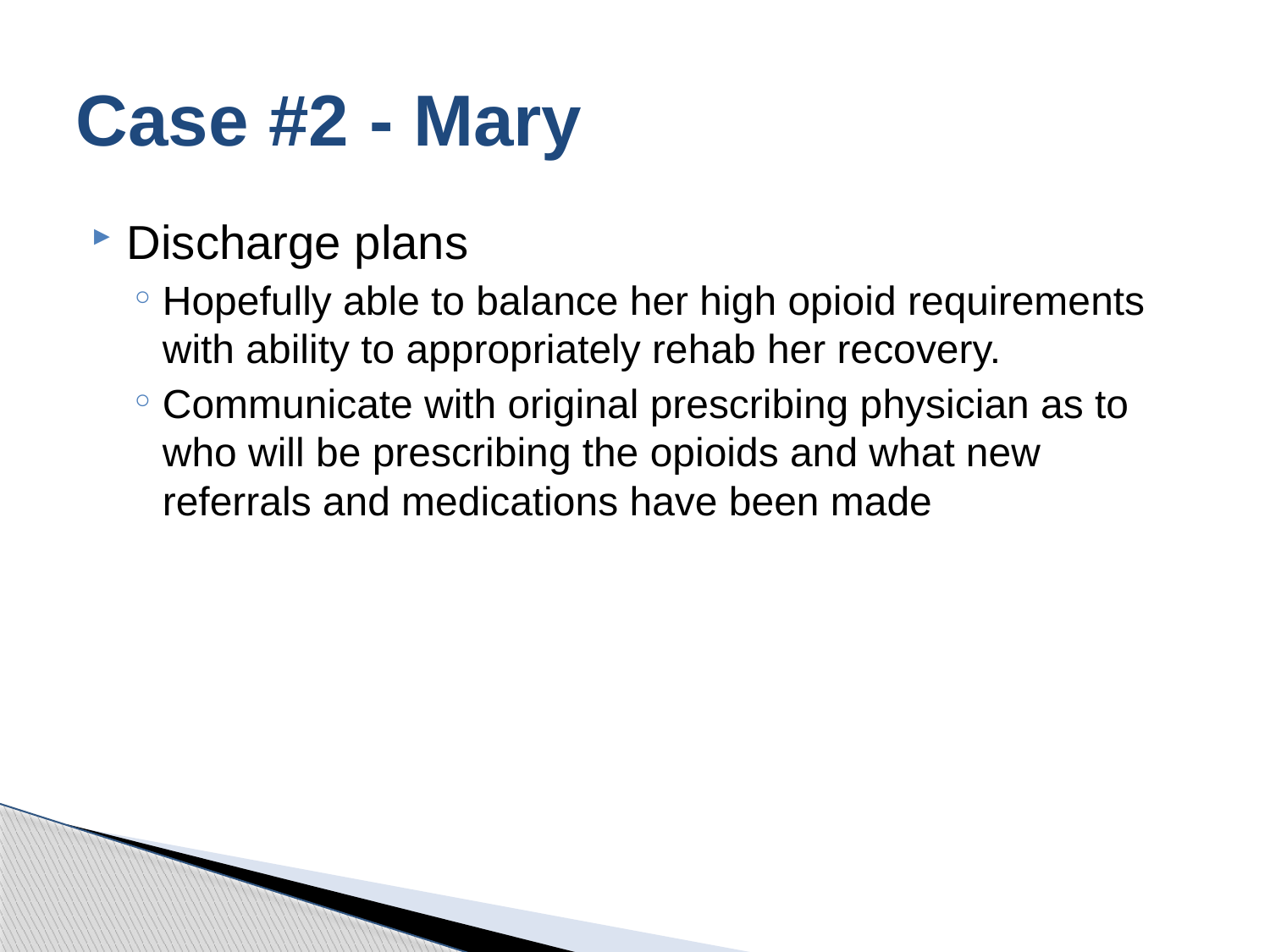

# Case #2 - Mary
Discharge plans
Hopefully able to balance her high opioid requirements with ability to appropriately rehab her recovery.
Communicate with original prescribing physician as to who will be prescribing the opioids and what new referrals and medications have been made